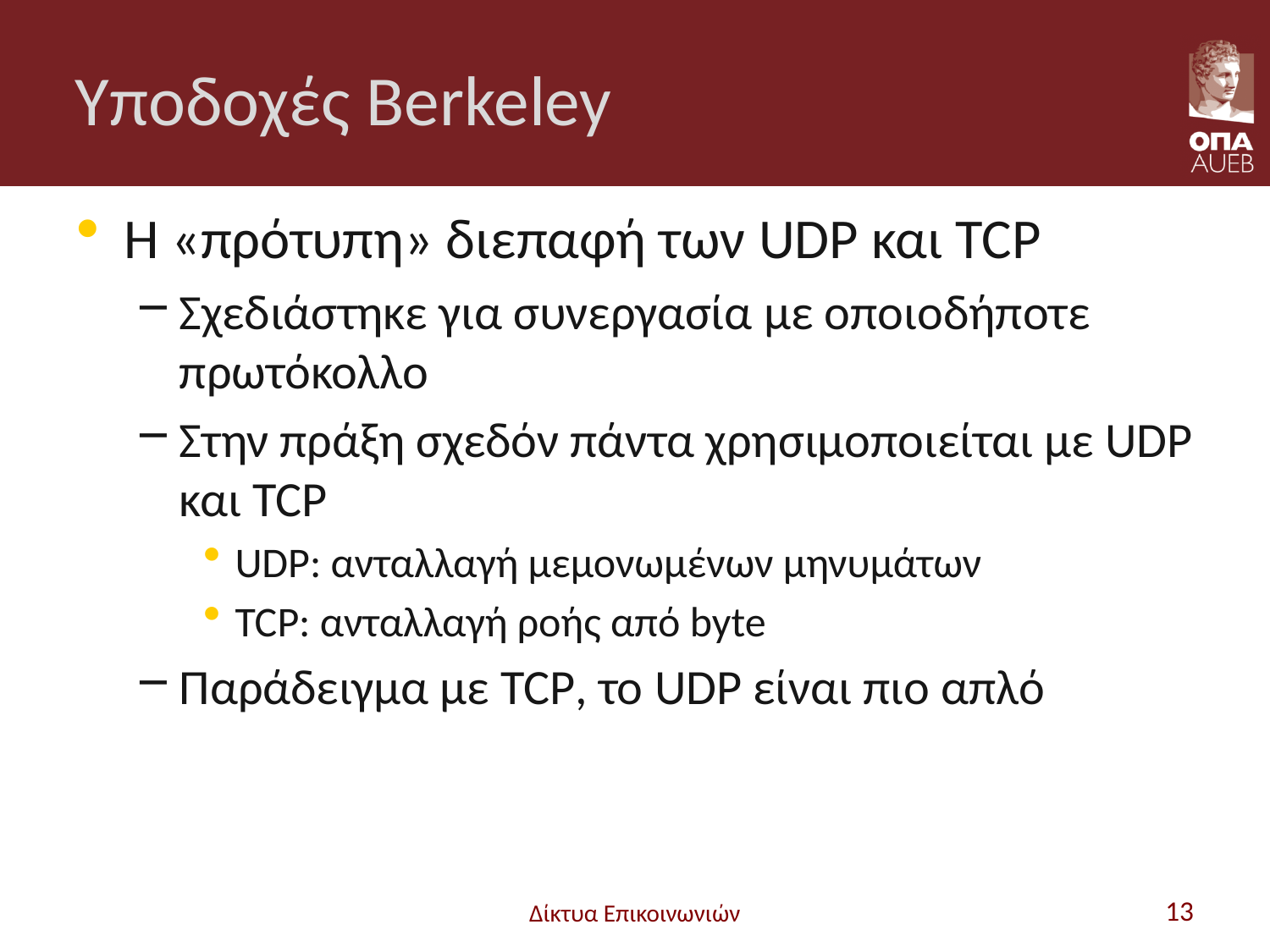

# Υποδοχές Berkeley
Η «πρότυπη» διεπαφή των UDP και TCP
Σχεδιάστηκε για συνεργασία με οποιοδήποτε πρωτόκολλο
Στην πράξη σχεδόν πάντα χρησιμοποιείται με UDP και TCP
UDP: ανταλλαγή μεμονωμένων μηνυμάτων
TCP: ανταλλαγή ροής από byte
Παράδειγμα με TCP, το UDP είναι πιο απλό
Δίκτυα Επικοινωνιών
13